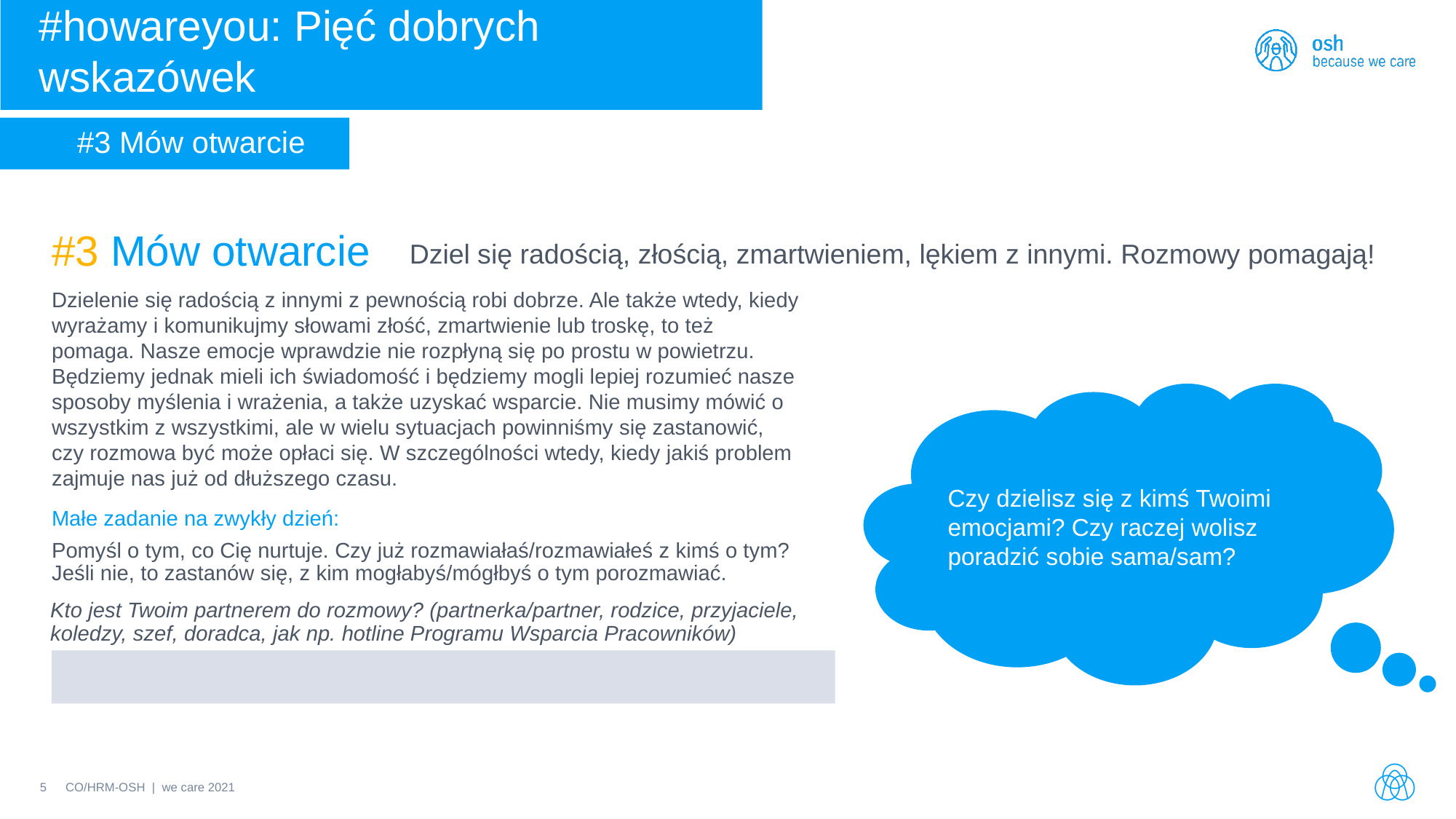

#howareyou: Pięć dobrych wskazówek
#3 Mów otwarcie
#3 Mów otwarcie
Dziel się radością, złością, zmartwieniem, lękiem z innymi. Rozmowy pomagają!
Dzielenie się radością z innymi z pewnością robi dobrze. Ale także wtedy, kiedy wyrażamy i komunikujmy słowami złość, zmartwienie lub troskę, to też pomaga. Nasze emocje wprawdzie nie rozpłyną się po prostu w powietrzu. Będziemy jednak mieli ich świadomość i będziemy mogli lepiej rozumieć nasze sposoby myślenia i wrażenia, a także uzyskać wsparcie. Nie musimy mówić o wszystkim z wszystkimi, ale w wielu sytuacjach powinniśmy się zastanowić, czy rozmowa być może opłaci się. W szczególności wtedy, kiedy jakiś problem zajmuje nas już od dłuższego czasu.
Czy dzielisz się z kimś Twoimi emocjami? Czy raczej wolisz poradzić sobie sama/sam?
Małe zadanie na zwykły dzień:
Pomyśl o tym, co Cię nurtuje. Czy już rozmawiałaś/rozmawiałeś z kimś o tym? Jeśli nie, to zastanów się, z kim mogłabyś/mógłbyś o tym porozmawiać.
Kto jest Twoim partnerem do rozmowy? (partnerka/partner, rodzice, przyjaciele, koledzy, szef, doradca, jak np. hotline Programu Wsparcia Pracowników)